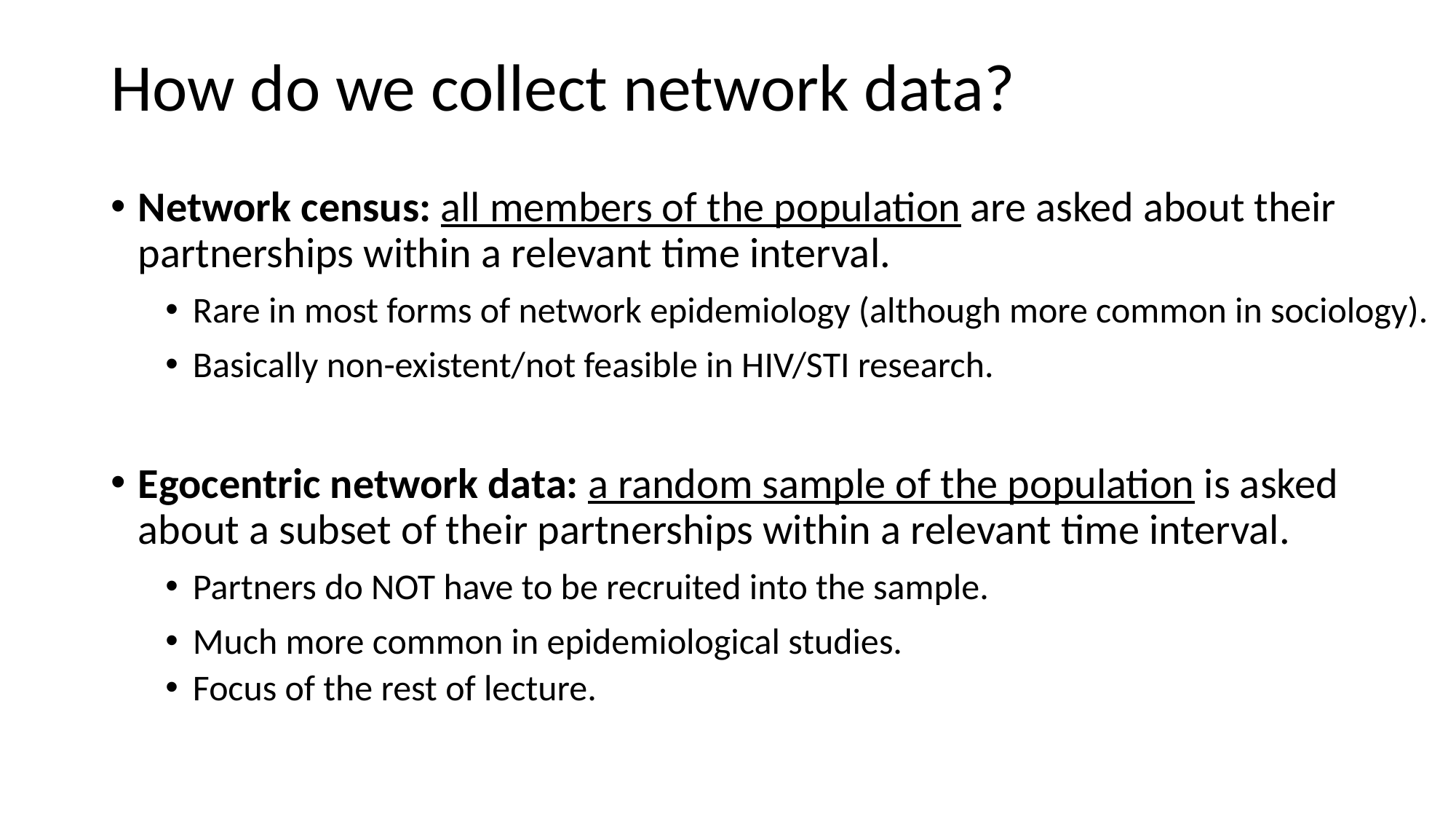

# How do we collect network data?
Network census: all members of the population are asked about their partnerships within a relevant time interval.
Rare in most forms of network epidemiology (although more common in sociology).
Basically non-existent/not feasible in HIV/STI research.

Egocentric network data: a random sample of the population is asked about a subset of their partnerships within a relevant time interval.
Partners do NOT have to be recruited into the sample.
Much more common in epidemiological studies.
Focus of the rest of lecture.